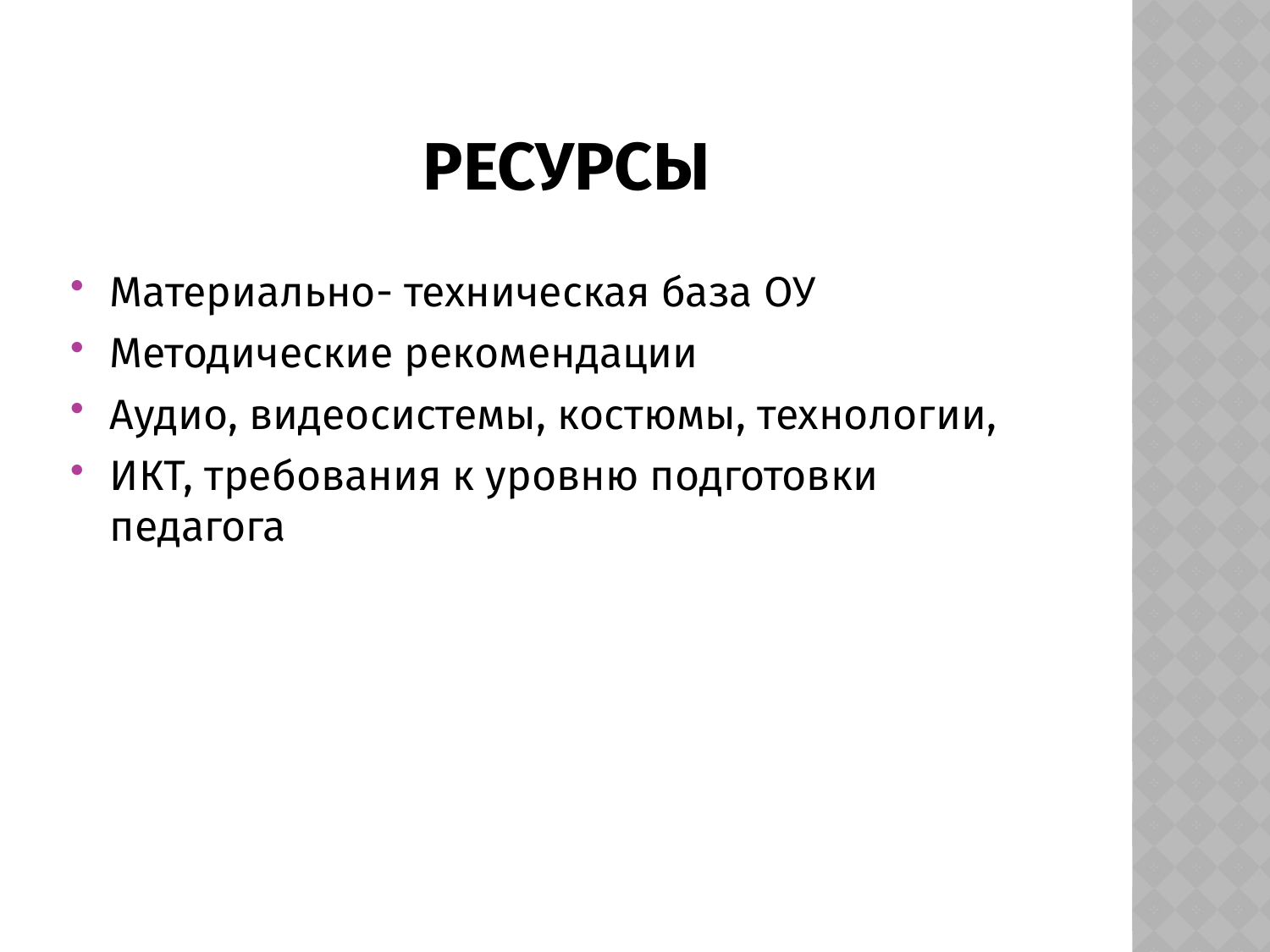

# Ресурсы

Материально- техническая база ОУ
Методические рекомендации
Аудио, видеосистемы, костюмы, технологии,
ИКТ, требования к уровню подготовки педагога